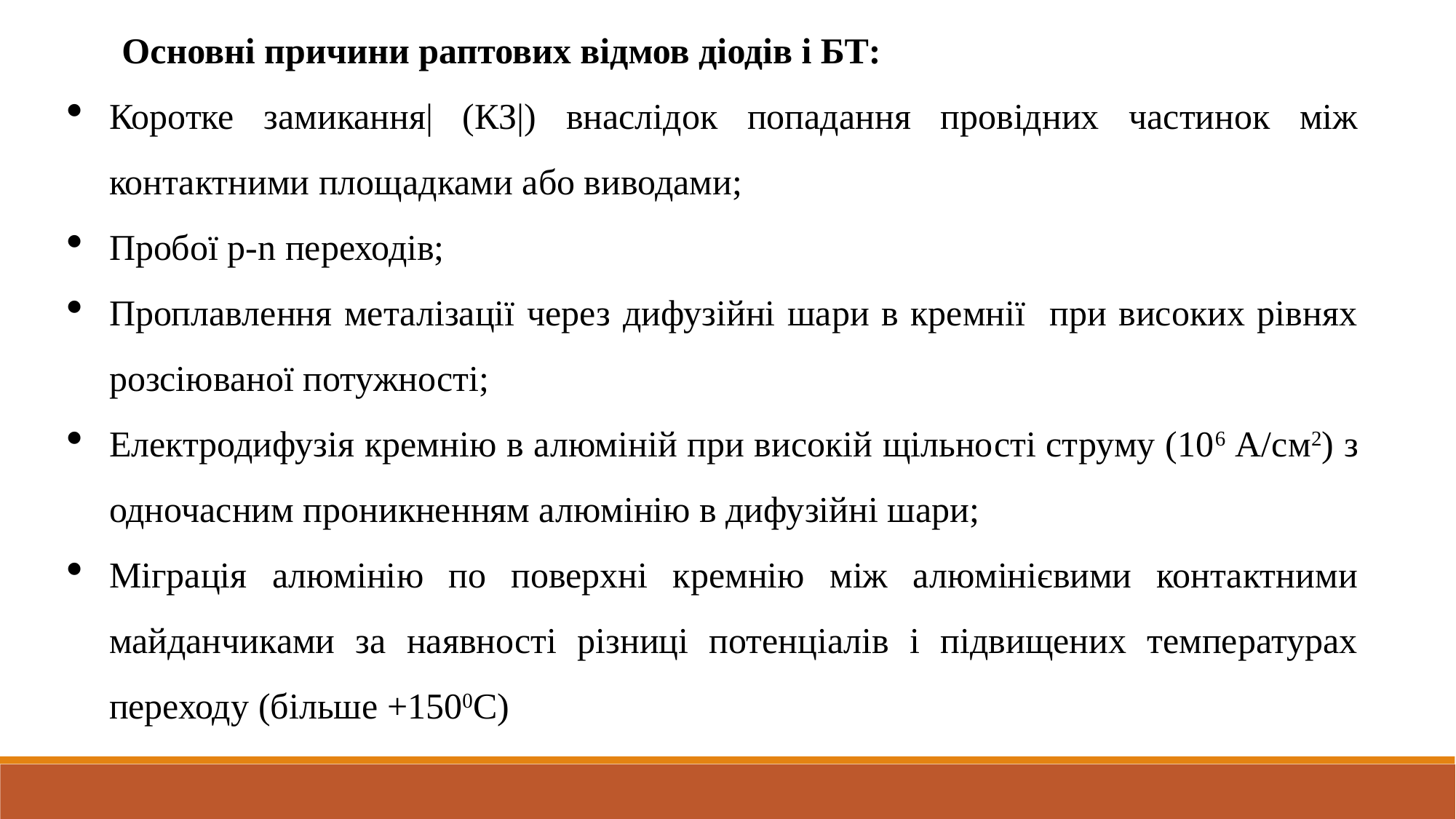

Основні причини раптових відмов діодів і БТ:
Коротке замикання| (КЗ|) внаслідок попадання провідних частинок між контактними площадками або виводами;
Пробої p-n переходів;
Проплавлення металізації через дифузійні шари в кремнії  при високих рівнях розсіюваної потужності;
Електродифузія кремнію в алюміній при високій щільності струму (106 А/см2) з одночасним проникненням алюмінію в дифузійні шари;
Міграція алюмінію по поверхні кремнію між алюмінієвими контактними майданчиками за наявності різниці потенціалів і підвищених температурах переходу (більше +1500С)